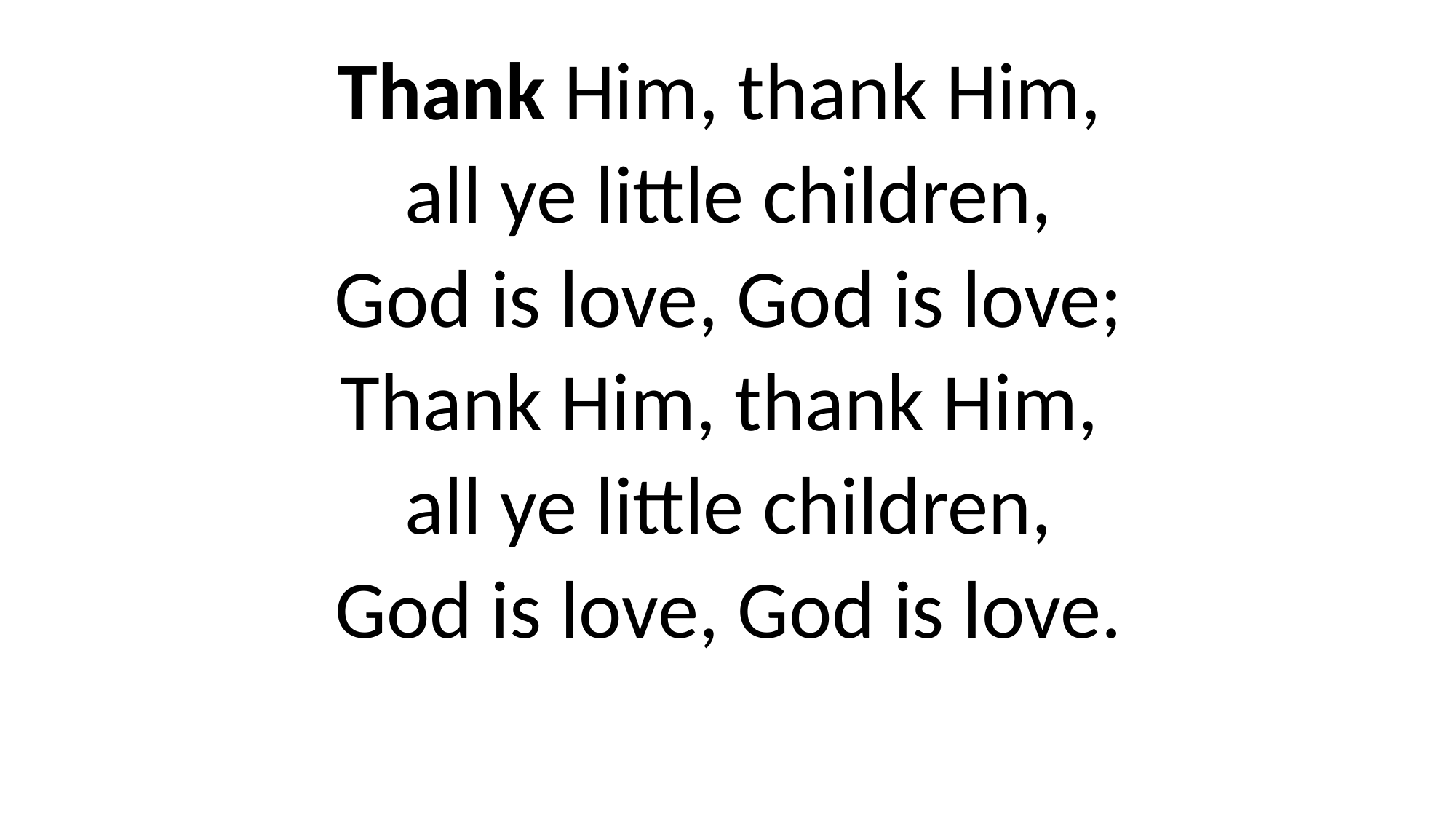

Thank Him, thank Him,
all ye little children,
God is love, God is love;
Thank Him, thank Him,
all ye little children,
God is love, God is love.